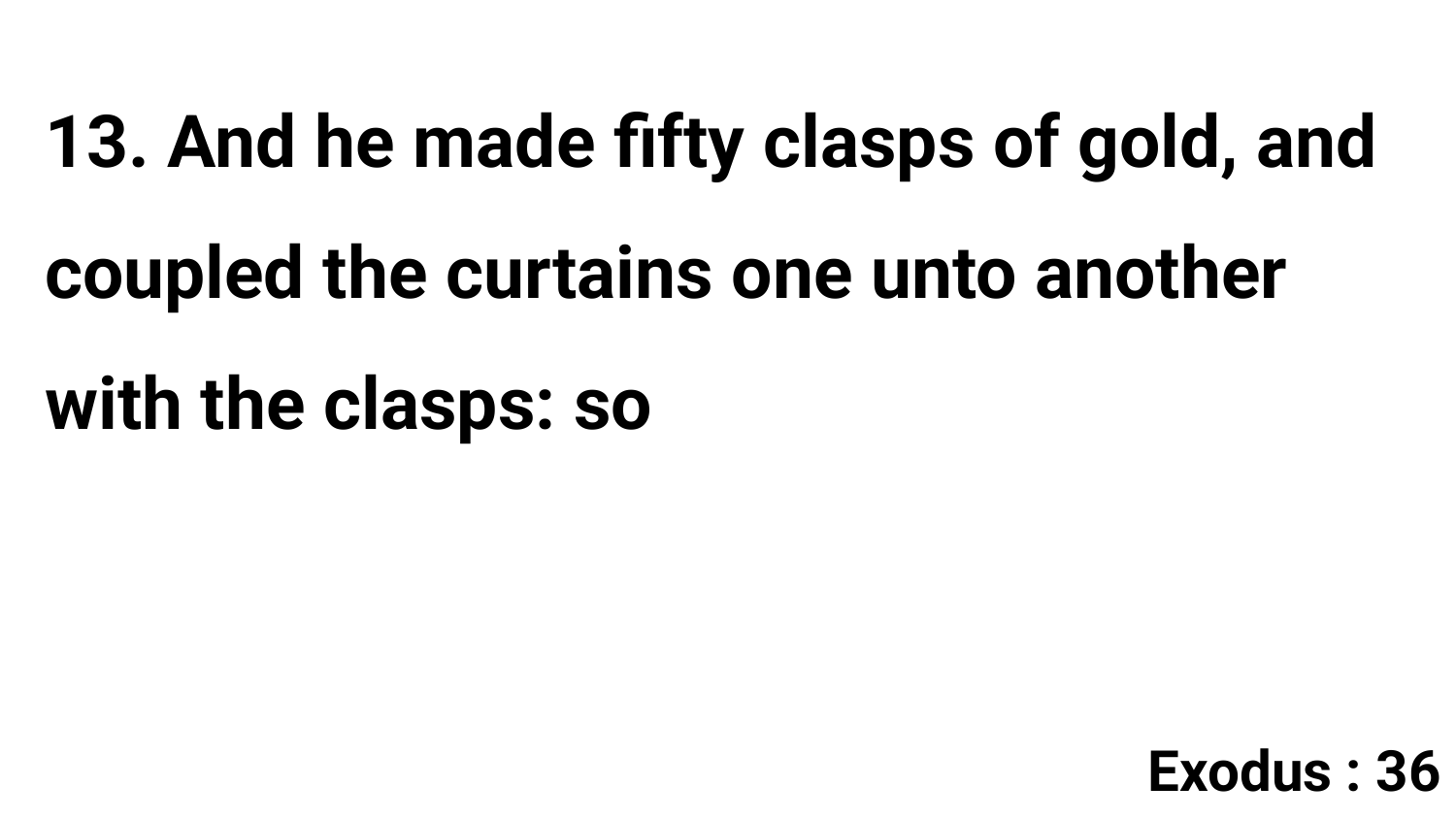

13. And he made fifty clasps of gold, and coupled the curtains one unto another with the clasps: so
Exodus : 36